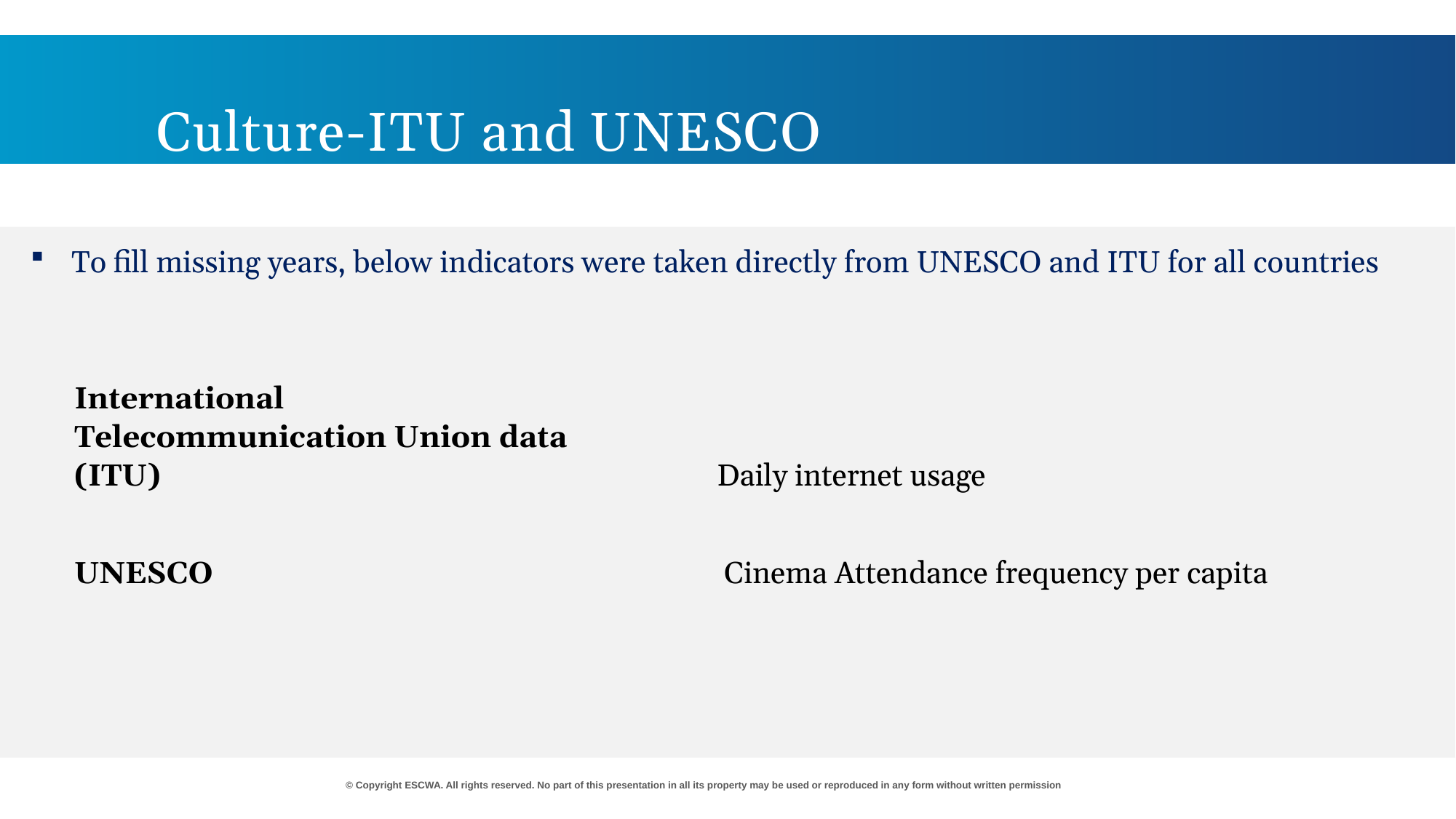

Culture-ITU and UNESCO
To fill missing years, below indicators were taken directly from UNESCO and ITU for all countries
| International Telecommunication Union data (ITU) | Daily internet usage |
| --- | --- |
| UNESCO | Cinema Attendance frequency per capita |